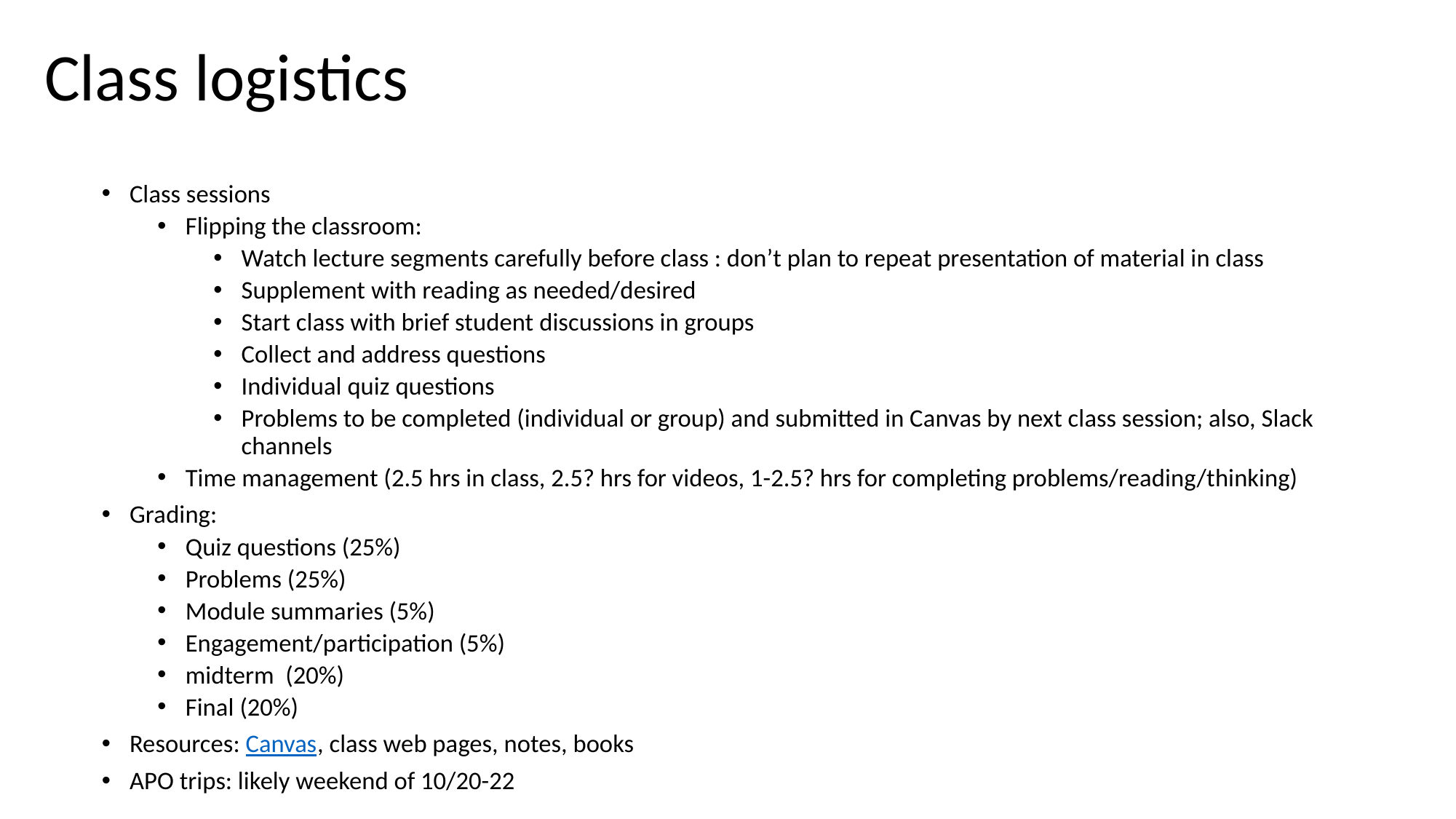

# Class logistics
Class sessions
Flipping the classroom:
Watch lecture segments carefully before class : don’t plan to repeat presentation of material in class
Supplement with reading as needed/desired
Start class with brief student discussions in groups
Collect and address questions
Individual quiz questions
Problems to be completed (individual or group) and submitted in Canvas by next class session; also, Slack channels
Time management (2.5 hrs in class, 2.5? hrs for videos, 1-2.5? hrs for completing problems/reading/thinking)
Grading:
Quiz questions (25%)
Problems (25%)
Module summaries (5%)
Engagement/participation (5%)
midterm  (20%)
Final (20%)
Resources: Canvas, class web pages, notes, books
APO trips: likely weekend of 10/20-22